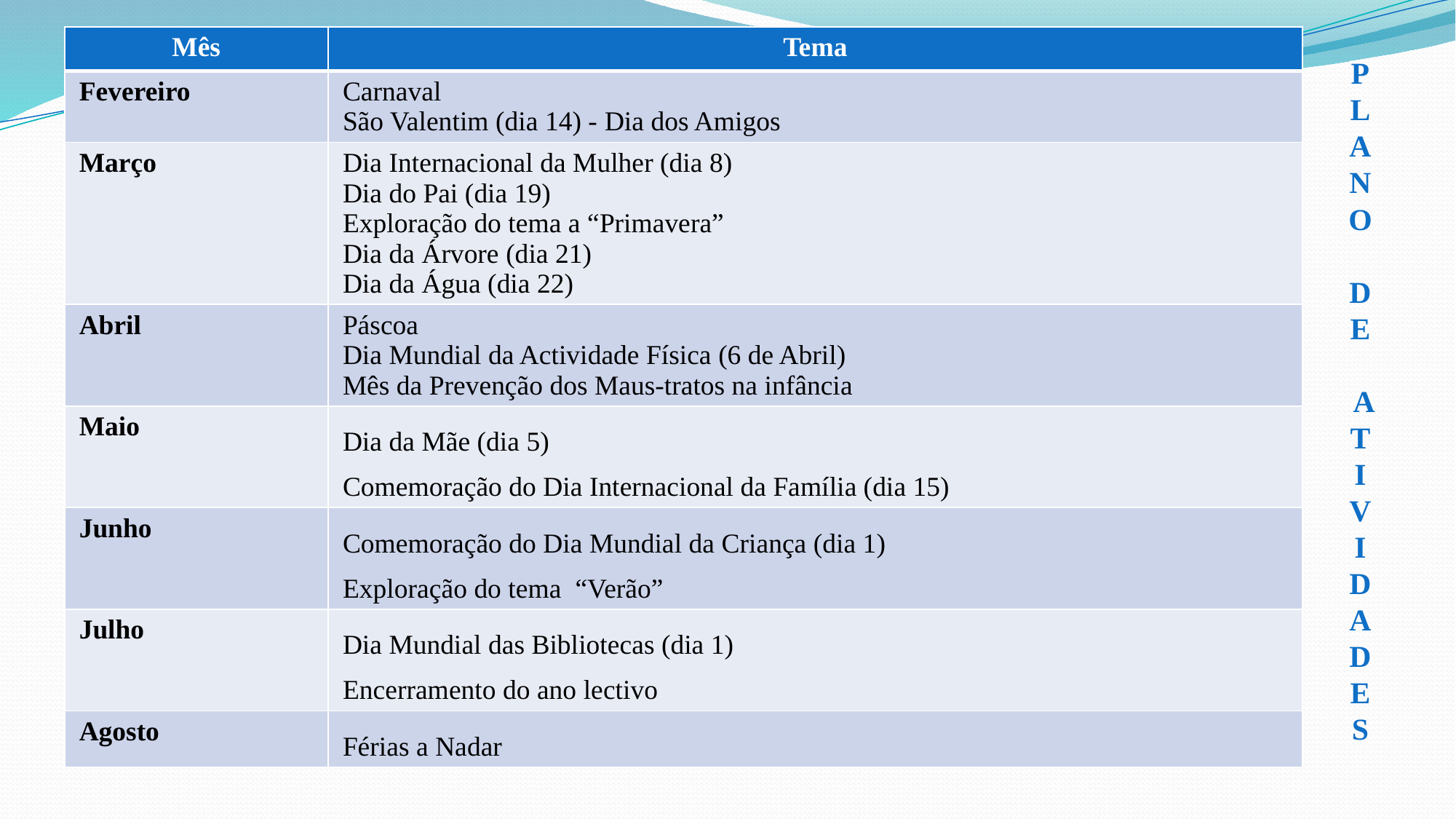

| Mês | Tema |
| --- | --- |
| Fevereiro | Carnaval São Valentim (dia 14) - Dia dos Amigos |
| Março | Dia Internacional da Mulher (dia 8) Dia do Pai (dia 19) Exploração do tema a “Primavera” Dia da Árvore (dia 21) Dia da Água (dia 22) |
| Abril | Páscoa Dia Mundial da Actividade Física (6 de Abril) Mês da Prevenção dos Maus-tratos na infância |
| Maio | Dia da Mãe (dia 5) Comemoração do Dia Internacional da Família (dia 15) |
| Junho | Comemoração do Dia Mundial da Criança (dia 1) Exploração do tema “Verão” |
| Julho | Dia Mundial das Bibliotecas (dia 1) Encerramento do ano lectivo |
| Agosto | Férias a Nadar |
P
L
A
N
O

D
E

 A
T
I
V
I
D
A
D
E
S